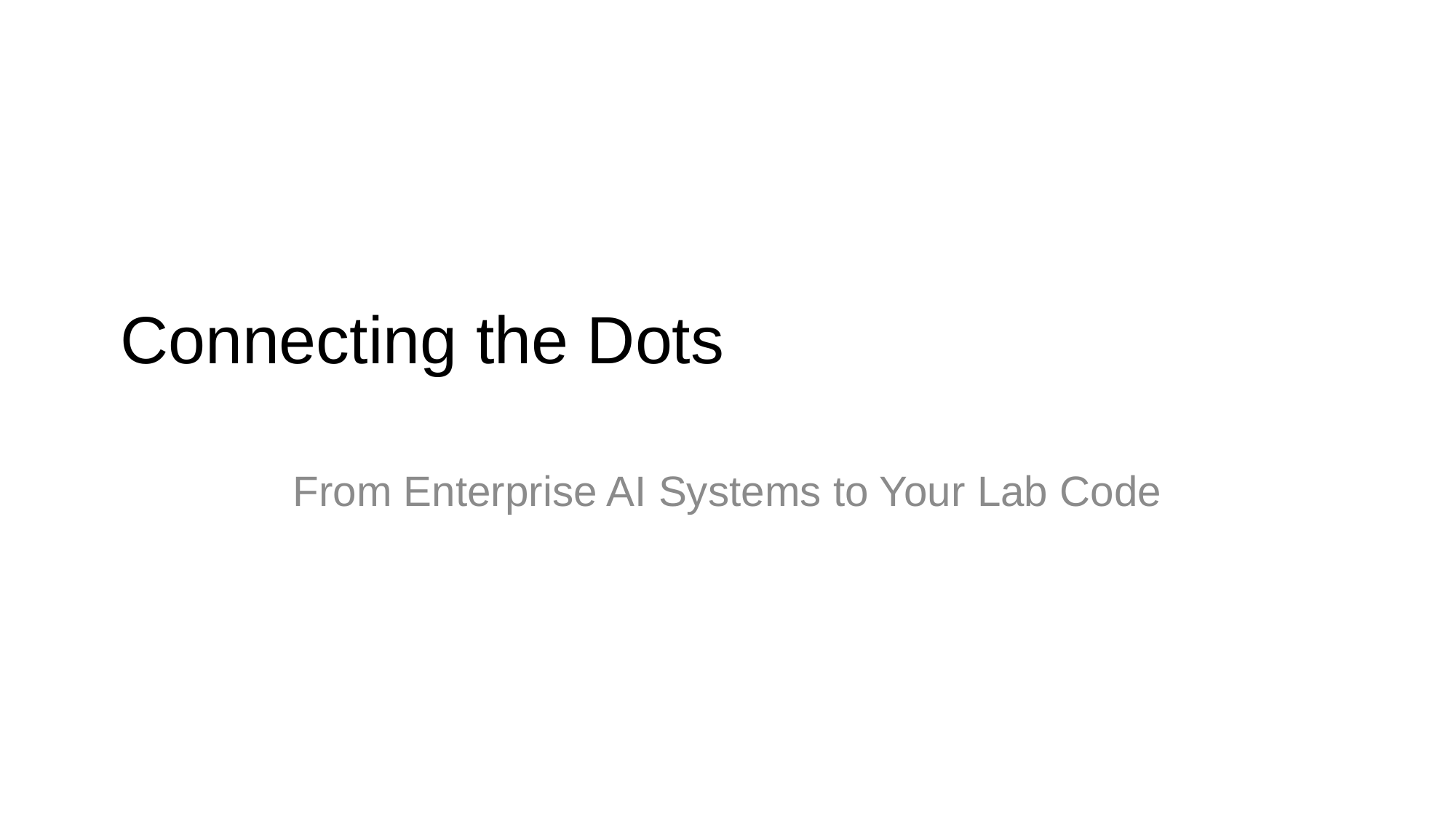

# Connecting the Dots
From Enterprise AI Systems to Your Lab Code